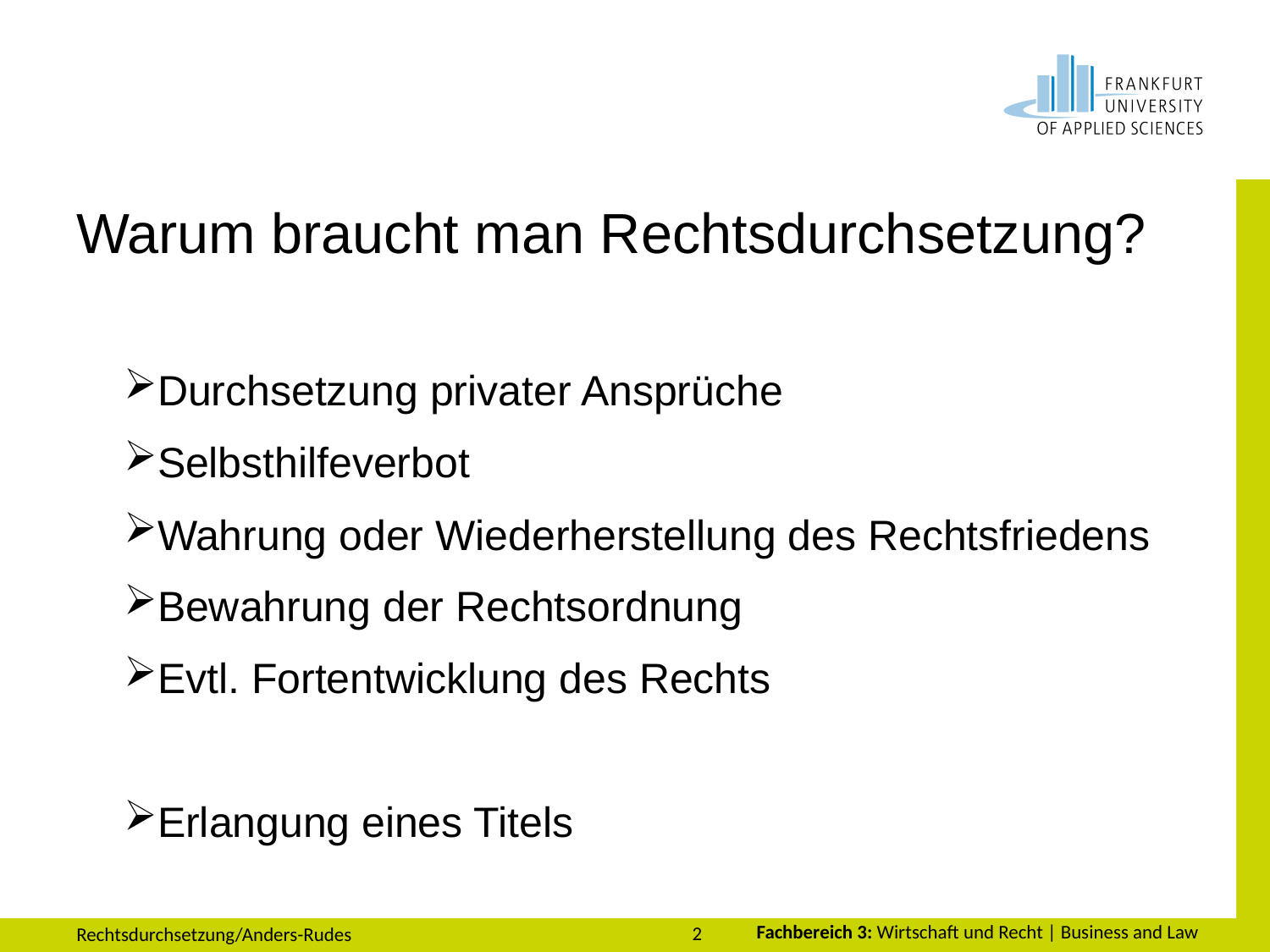

# Warum braucht man Rechtsdurchsetzung?

Durchsetzung privater Ansprüche
Selbsthilfeverbot
Wahrung oder Wiederherstellung des Rechtsfriedens
Bewahrung der Rechtsordnung
Evtl. Fortentwicklung des Rechts

Erlangung eines Titels

2
Rechtsdurchsetzung/Anders-Rudes